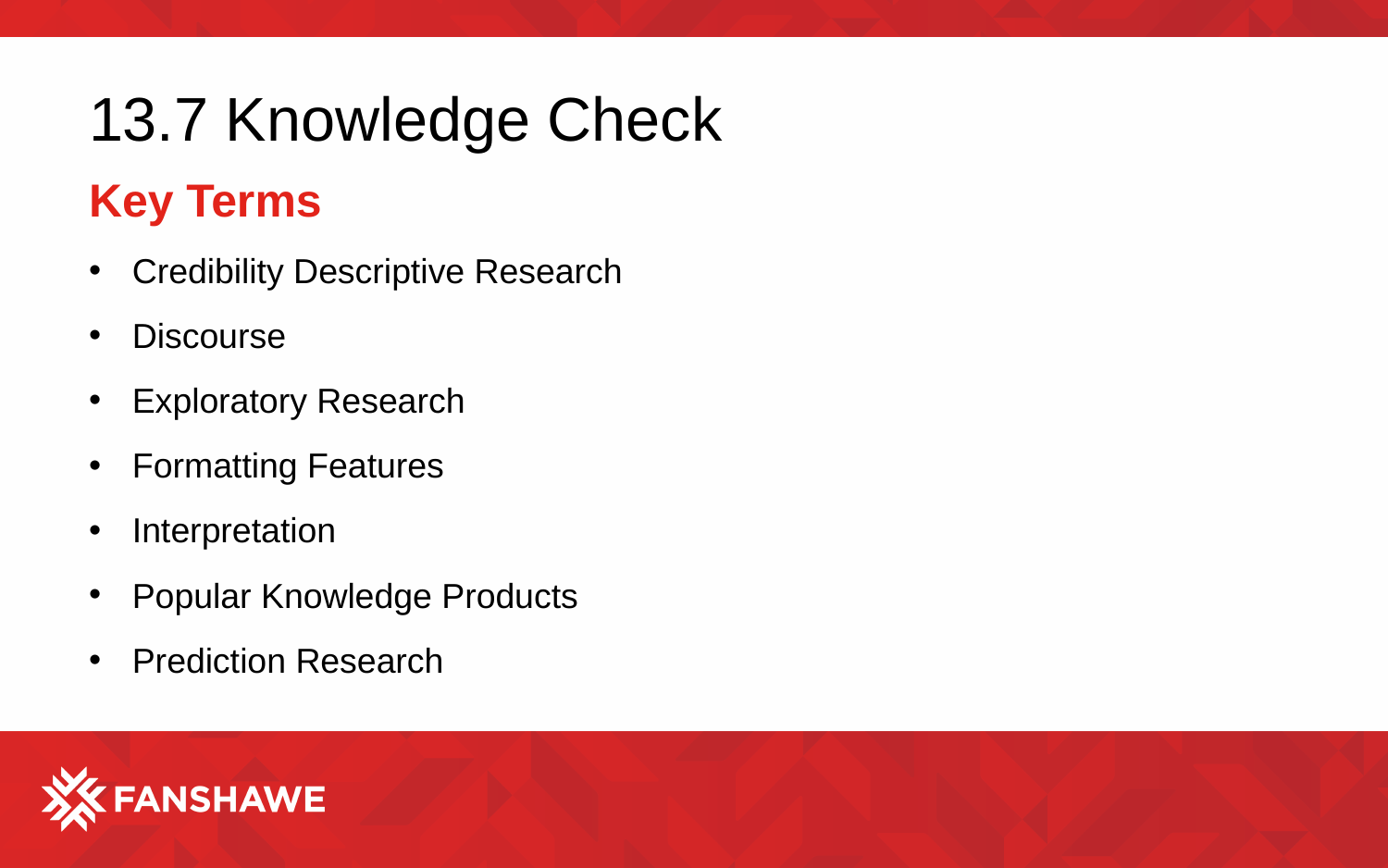

# 13.7 Knowledge Check
Key Terms
Credibility Descriptive Research
Discourse
Exploratory Research
Formatting Features
Interpretation
Popular Knowledge Products
Prediction Research